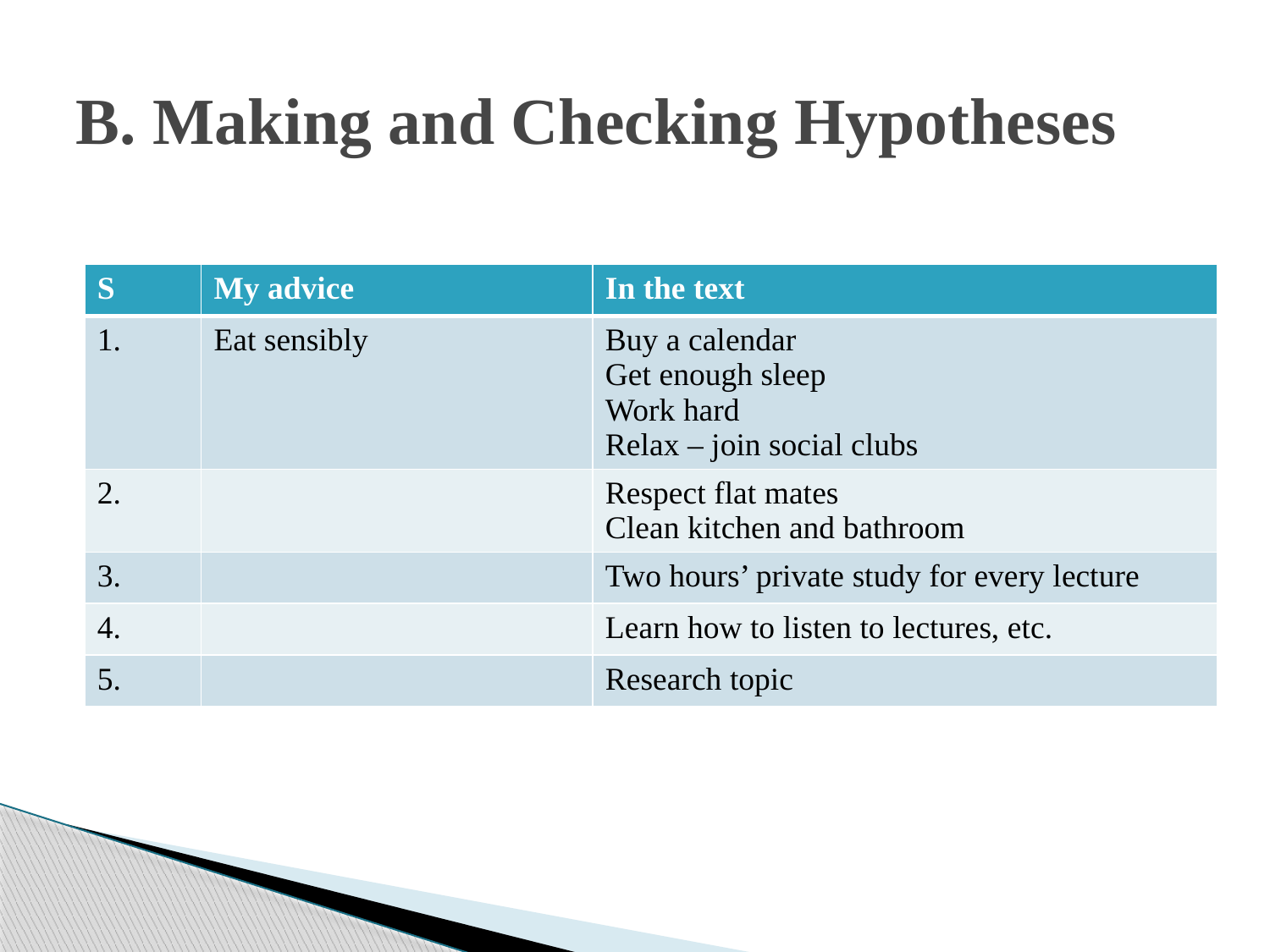

# B. Making and Checking Hypotheses
| S | My advice | In the text |
| --- | --- | --- |
| 1. | Eat sensibly | Buy a calendar Get enough sleep Work hard Relax – join social clubs |
| 2. |  | Respect flat mates Clean kitchen and bathroom |
| 3. |  | Two hours’ private study for every lecture |
| 4. |  | Learn how to listen to lectures, etc. |
| 5. |  | Research topic |